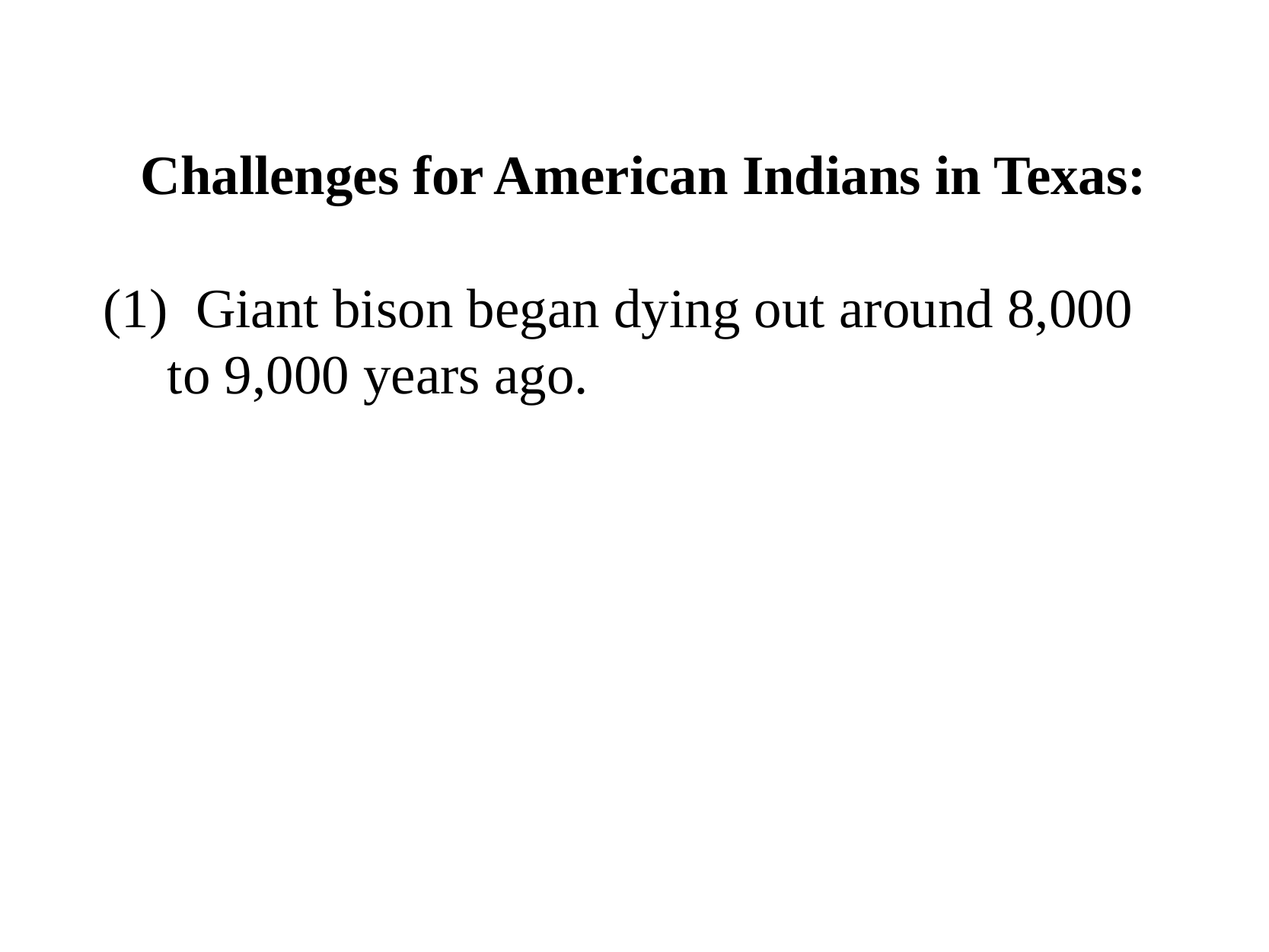

Challenges for American Indians in Texas:

  Giant bison began dying out around 8,000 to 9,000 years ago.